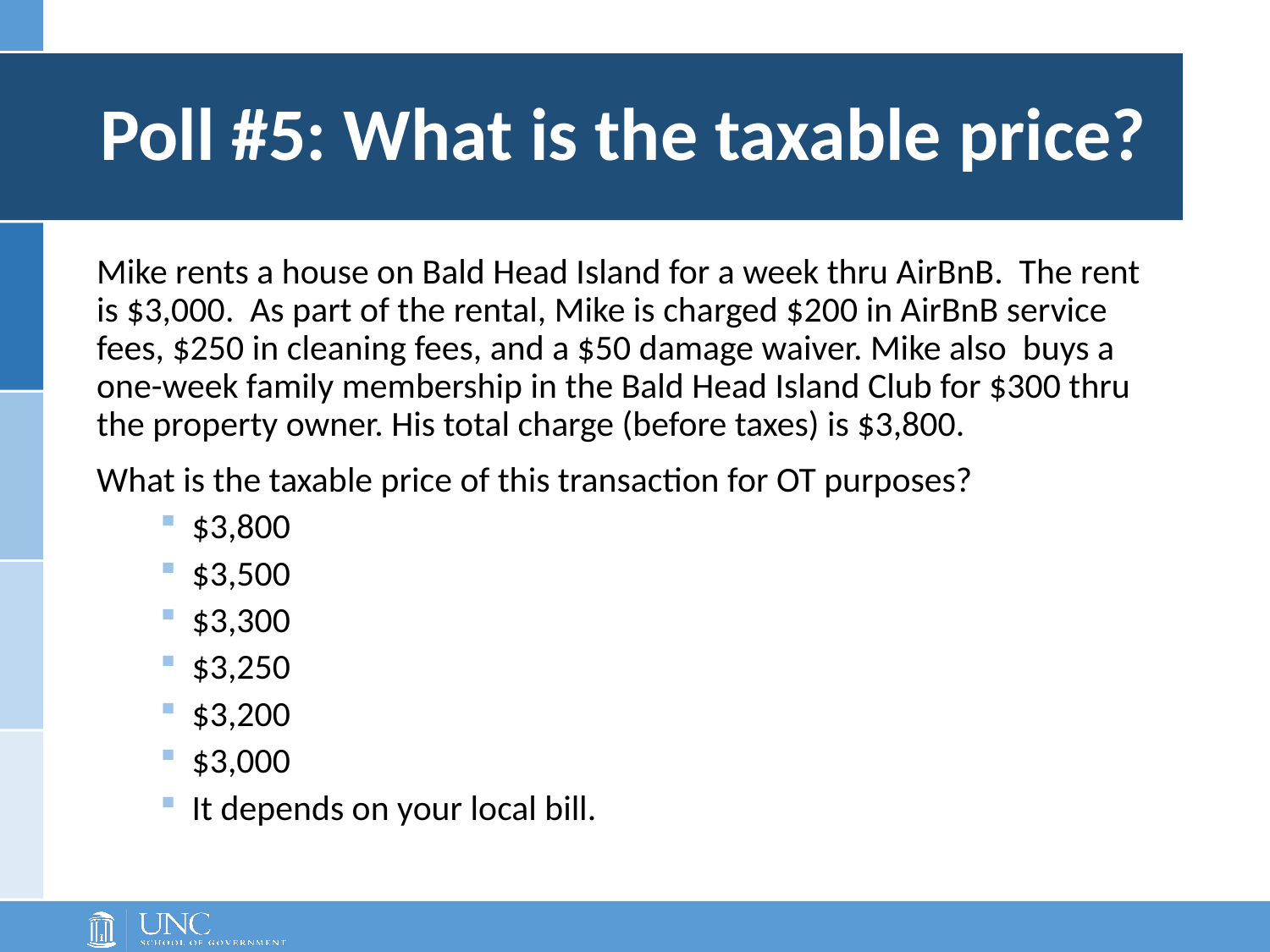

# Poll #5: What is the taxable price?
Mike rents a house on Bald Head Island for a week thru AirBnB.  The rent is $3,000.  As part of the rental, Mike is charged $200 in AirBnB service fees, $250 in cleaning fees, and a $50 damage waiver. Mike also  buys a one-week family membership in the Bald Head Island Club for $300 thru the property owner. His total charge (before taxes) is $3,800.
What is the taxable price of this transaction for OT purposes?
$3,800
$3,500
$3,300
$3,250
$3,200
$3,000
It depends on your local bill.